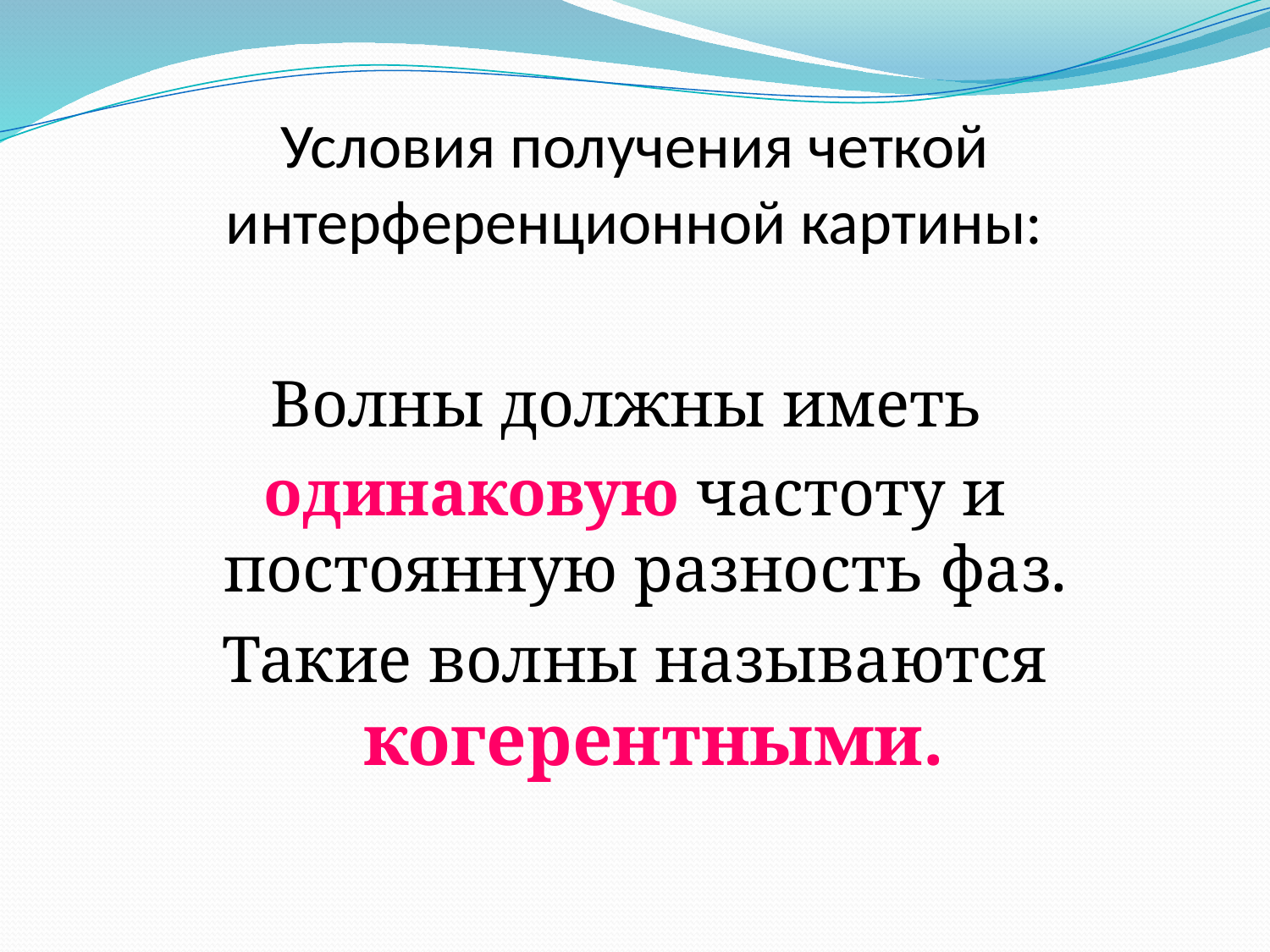

# Условия получения четкой интерференционной картины:

Волны должны иметь
одинаковую частоту и постоянную разность фаз.
Такие волны называются когерентными.